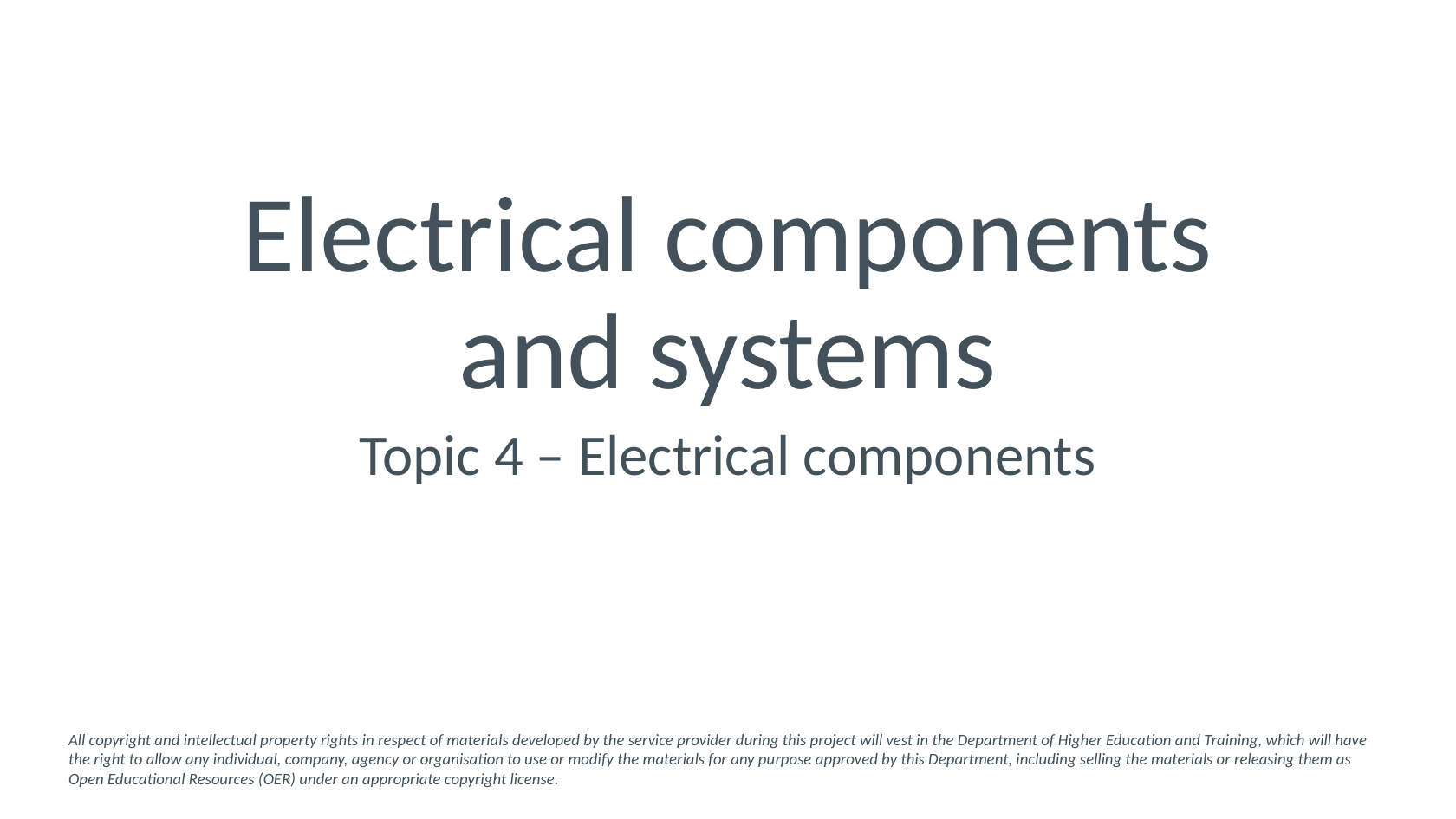

# Electrical components and systems
Topic 4 – Electrical components